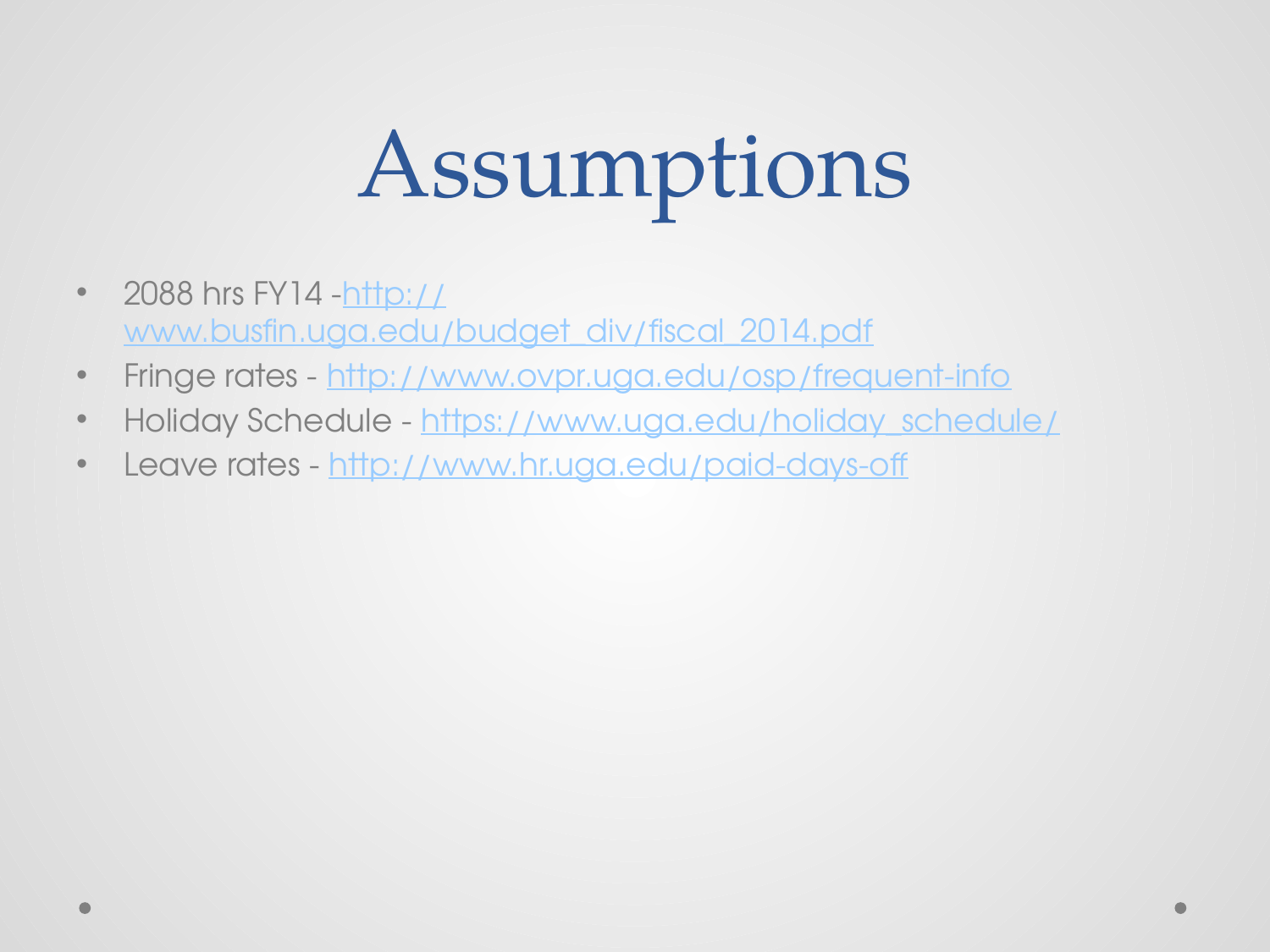

# Assumptions

2088 hrs FY14 -http://www.busfin.uga.edu/budget_div/fiscal_2014.pdf
Fringe rates - http://www.ovpr.uga.edu/osp/frequent-info
Holiday Schedule - https://www.uga.edu/holiday_schedule/
Leave rates - http://www.hr.uga.edu/paid-days-off